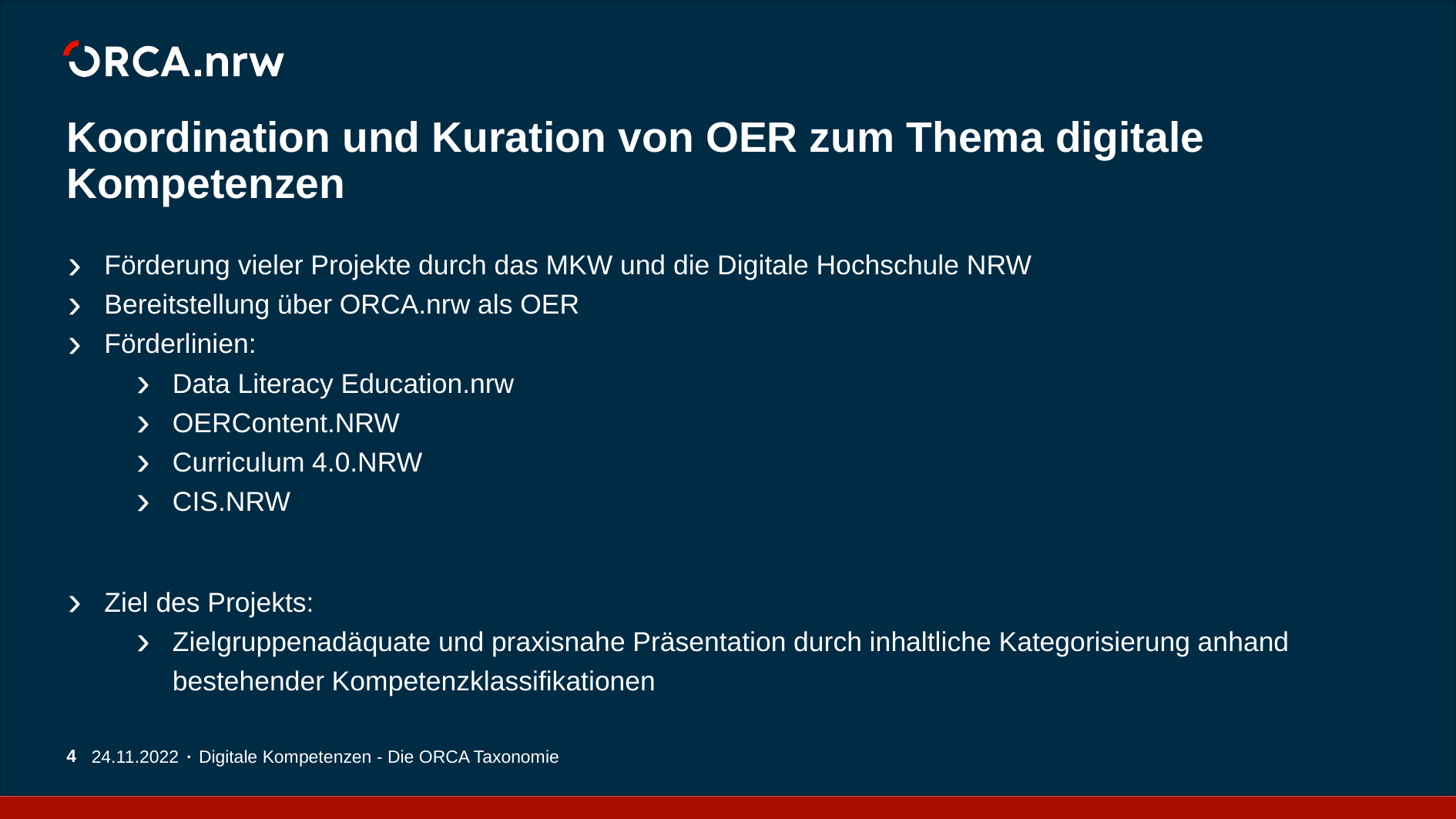

# Koordination und Kuration von OER zum Thema digitale Kompetenzen
Förderung vieler Projekte durch das MKW und die Digitale Hochschule NRW
Bereitstellung über ORCA.nrw als OER
Förderlinien:
Data Literacy Education.nrw
OERContent.NRW
Curriculum 4.0.NRW
CIS.NRW

Ziel des Projekts:
Zielgruppenadäquate und praxisnahe Präsentation durch inhaltliche Kategorisierung anhand bestehender Kompetenzklassifikationen
24.11.2022
Digitale Kompetenzen - Die ORCA Taxonomie